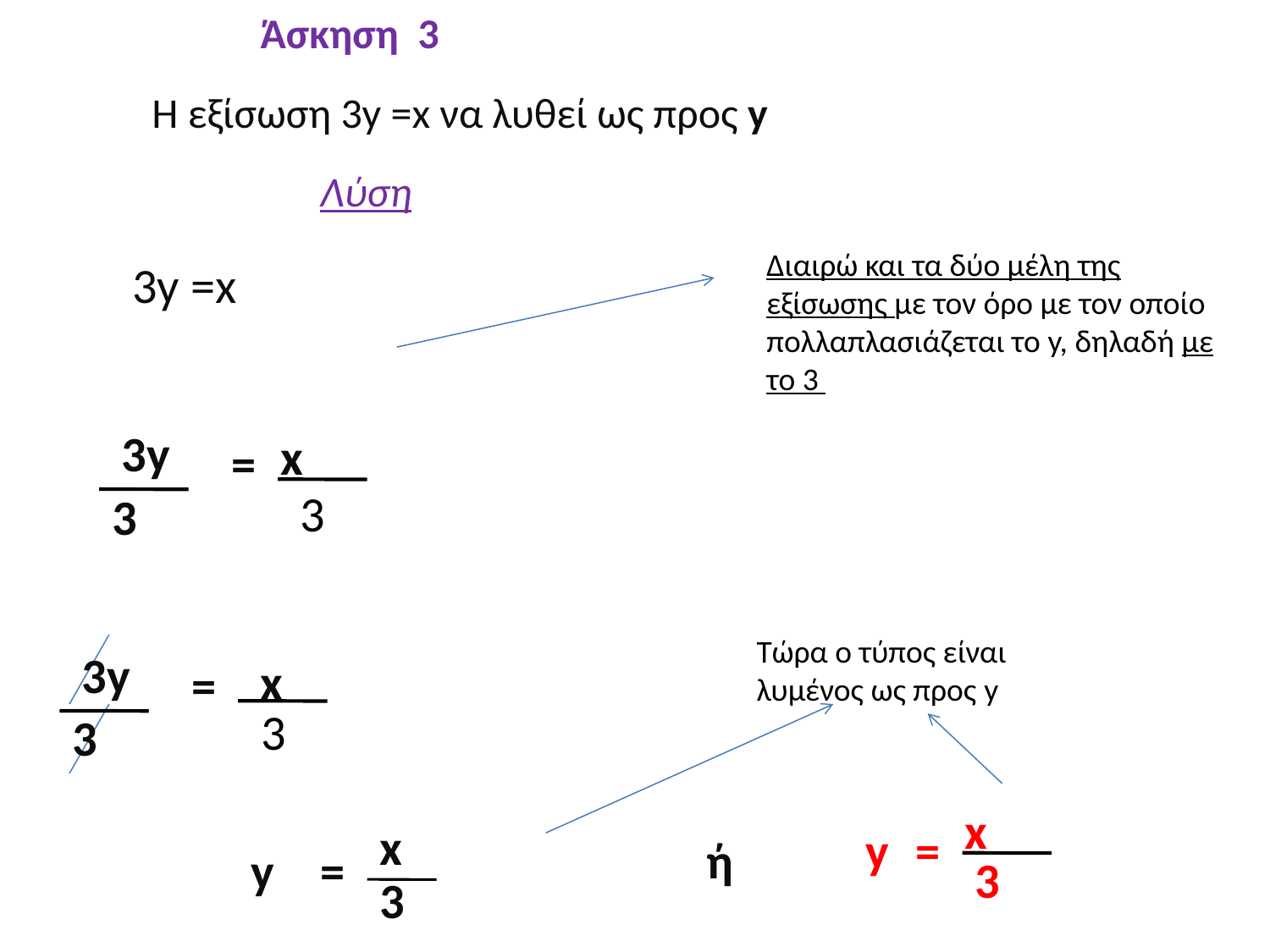

Άσκηση  3
Η εξίσωση 3y =x να λυθεί ως προς y
Λύση
Διαιρώ και τα δύο μέλη της εξίσωσης με τον όρο με τον οποίο πολλαπλασιάζεται το y, δηλαδή με το 3
3y =x
3y
x
=
3
3
Τώρα ο τύπος είναι λυμένος ως προς y
3y
x
=
3
3
x
x
y
=
ή
y
=
3
3